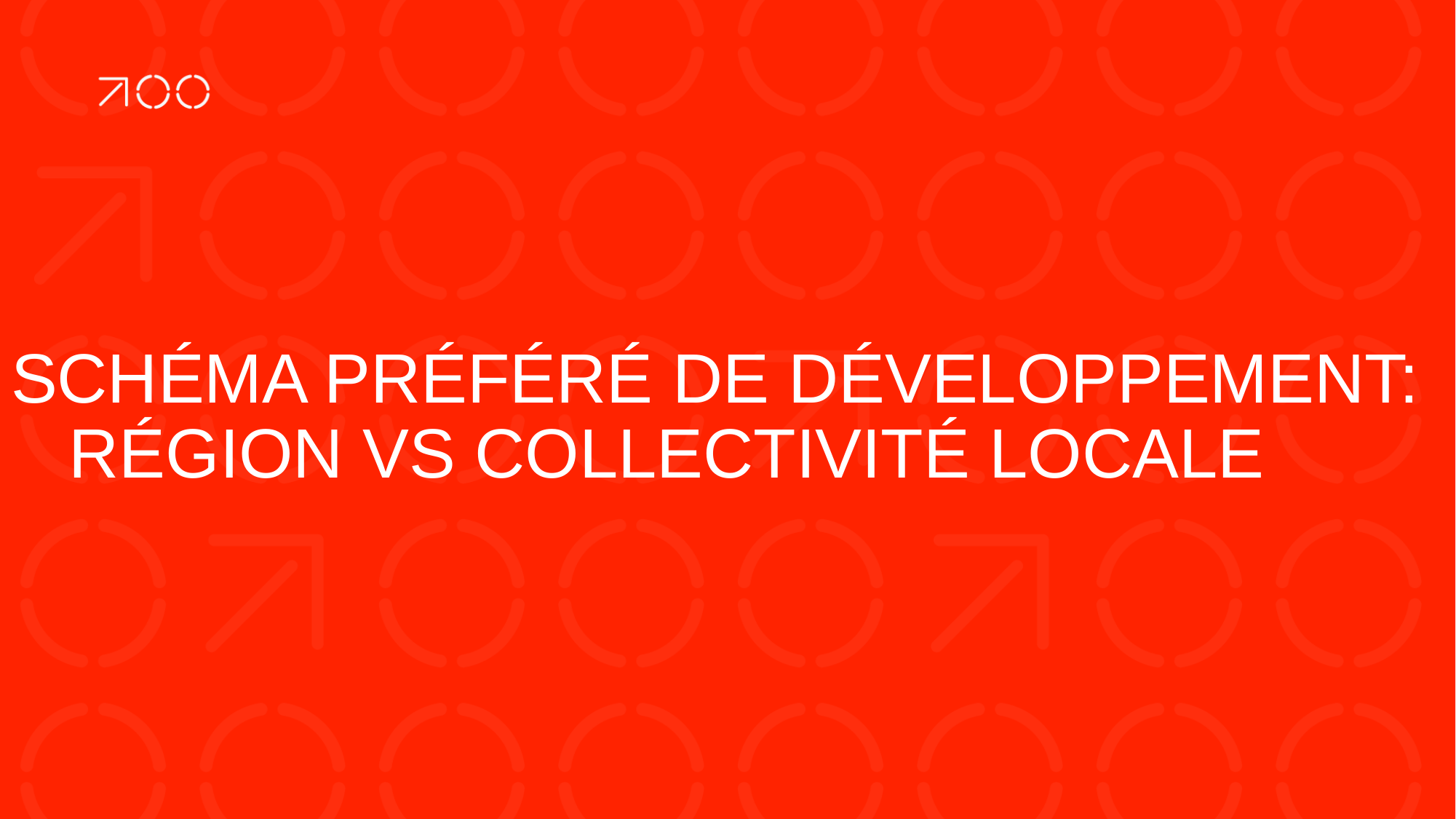

SCHÉMA PRÉFÉRÉ DE DÉVELOPPEMENT:
   RÉGION VS COLLECTIVITÉ LOCALE